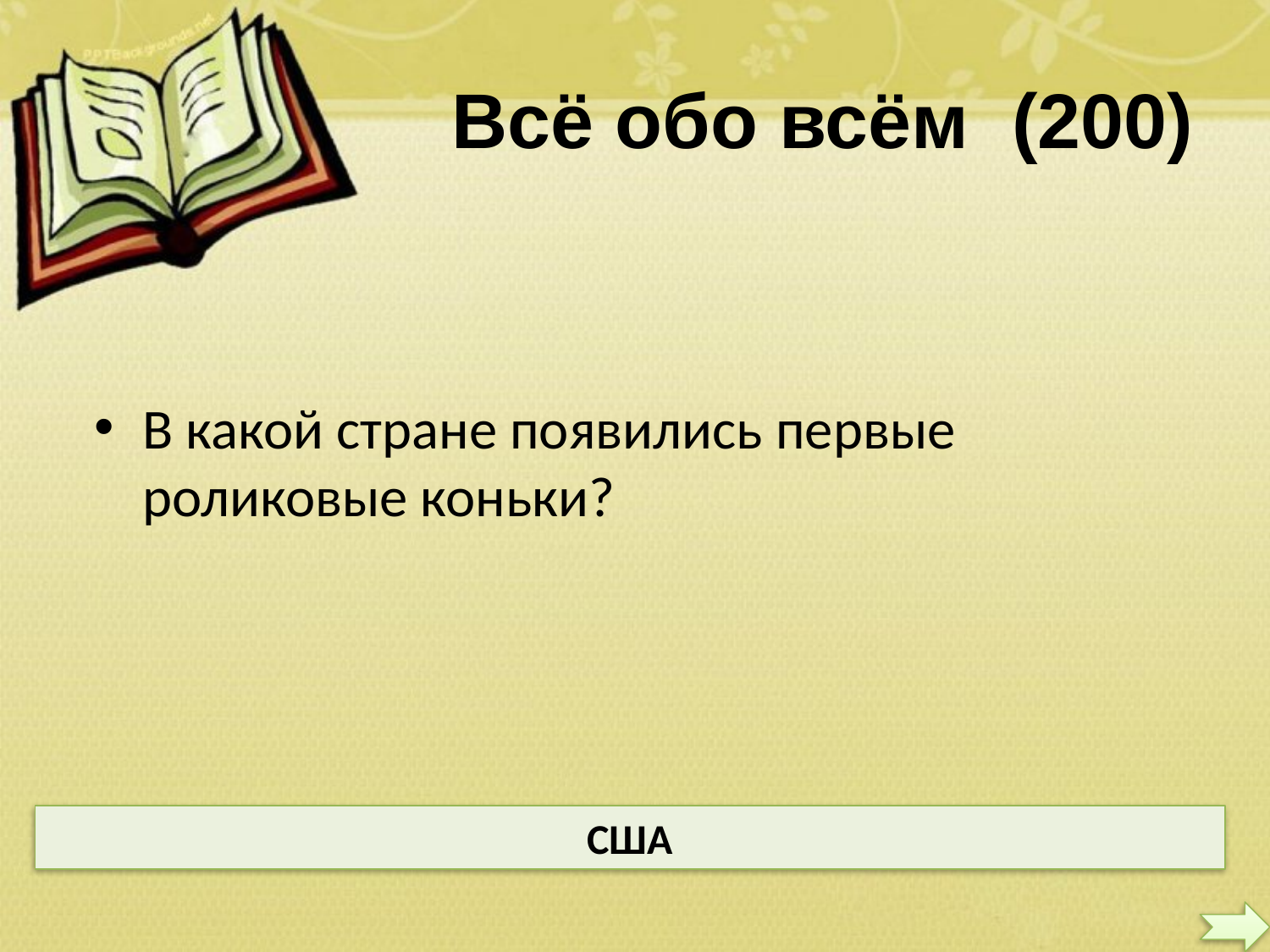

# Всё обо всём  (200)
В какой стране появились первые роликовые коньки?
США